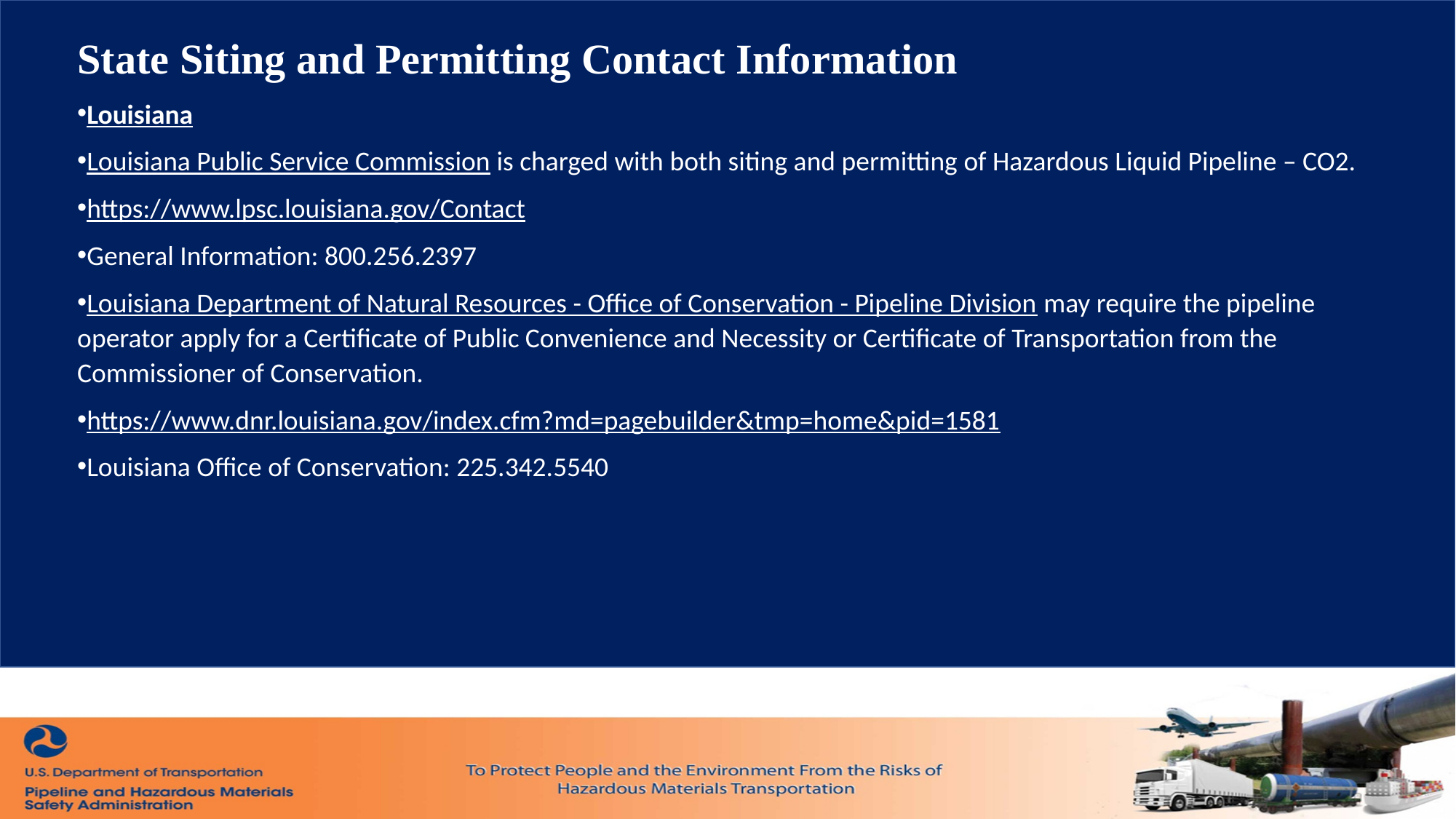

State Siting and Permitting Contact Information
Louisiana
Louisiana Public Service Commission is charged with both siting and permitting of Hazardous Liquid Pipeline – CO2.
https://www.lpsc.louisiana.gov/Contact
General Information: 800.256.2397
Louisiana Department of Natural Resources - Office of Conservation - Pipeline Division may require the pipeline operator apply for a Certificate of Public Convenience and Necessity or Certificate of Transportation from the Commissioner of Conservation.
https://www.dnr.louisiana.gov/index.cfm?md=pagebuilder&tmp=home&pid=1581
Louisiana Office of Conservation: 225.342.5540